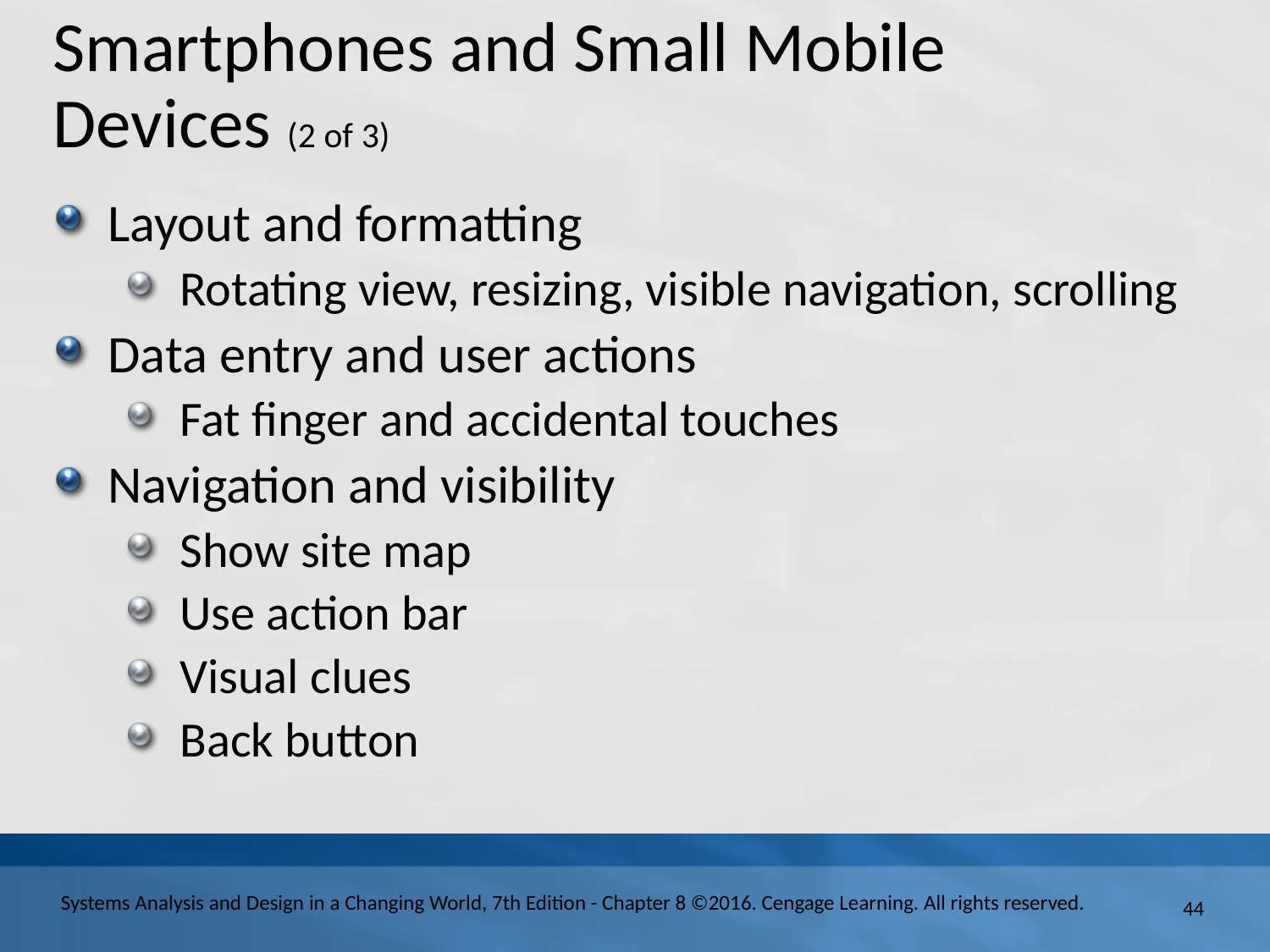

# Smartphones and Small Mobile Devices (2 of 3)
Layout and formatting
Rotating view, resizing, visible navigation, scrolling
Data entry and user actions
Fat finger and accidental touches
Navigation and visibility
Show site map
Use action bar
Visual clues
Back button
44